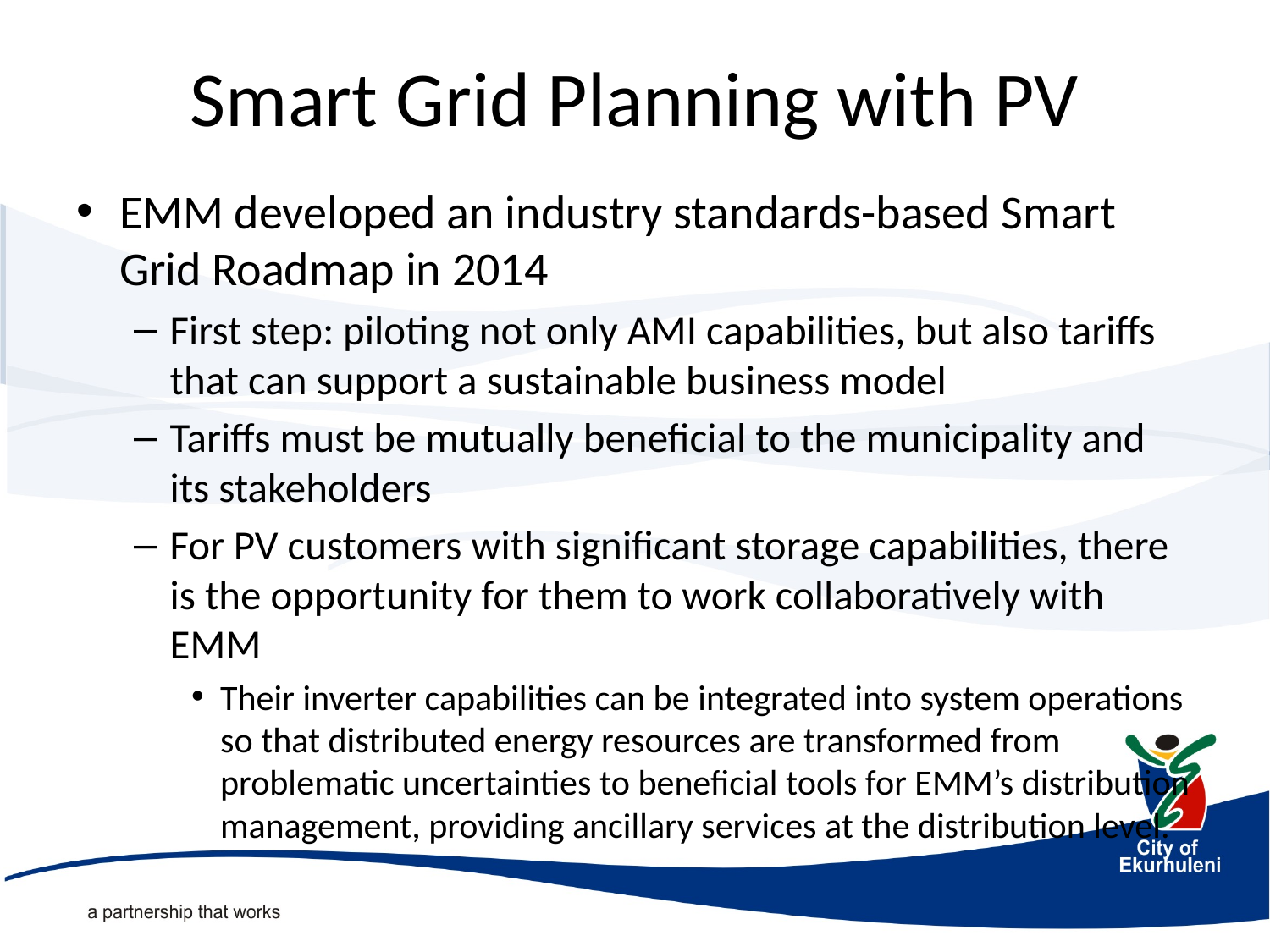

# Smart Grid Planning with PV
EMM developed an industry standards-based Smart Grid Roadmap in 2014
First step: piloting not only AMI capabilities, but also tariffs that can support a sustainable business model
Tariffs must be mutually beneficial to the municipality and its stakeholders
For PV customers with significant storage capabilities, there is the opportunity for them to work collaboratively with EMM
Their inverter capabilities can be integrated into system operations so that distributed energy resources are transformed from problematic uncertainties to beneficial tools for EMM’s distribution management, providing ancillary services at the distribution level.